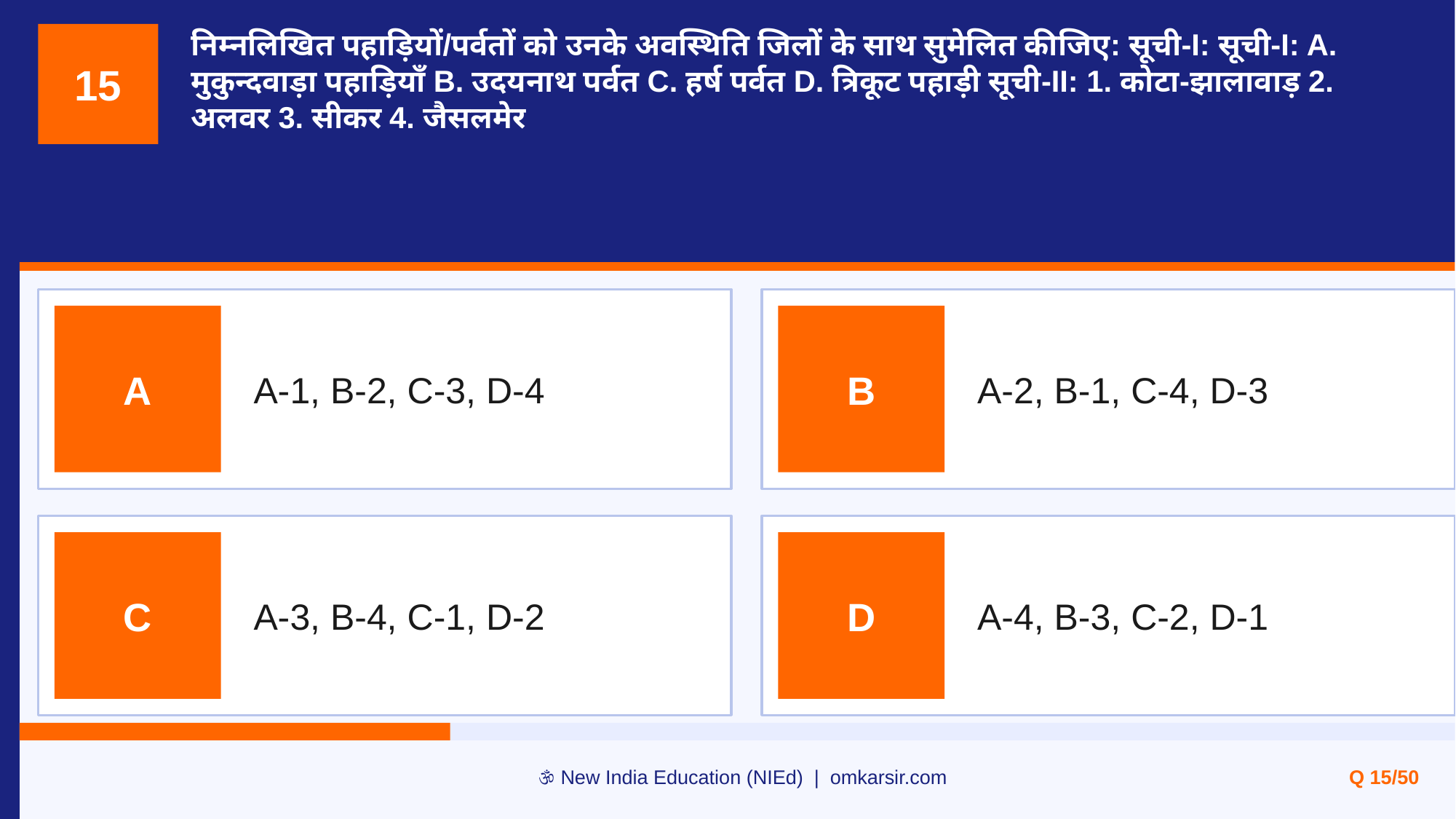

निम्नलिखित पहाड़ियों/पर्वतों को उनके अवस्थिति जिलों के साथ सुमेलित कीजिए: सूची-I: सूची-I: A. मुकुन्दवाड़ा पहाड़ियाँ B. उदयनाथ पर्वत C. हर्ष पर्वत D. त्रिकूट पहाड़ी सूची-II: 1. कोटा-झालावाड़ 2. अलवर 3. सीकर 4. जैसलमेर
15

A-1, B-2, C-3, D-4
A-2, B-1, C-4, D-3
A
B

A-3, B-4, C-1, D-2
A-4, B-3, C-2, D-1
C
D

🕉️ New India Education (NIEd)  |  omkarsir.com
Q 15/50